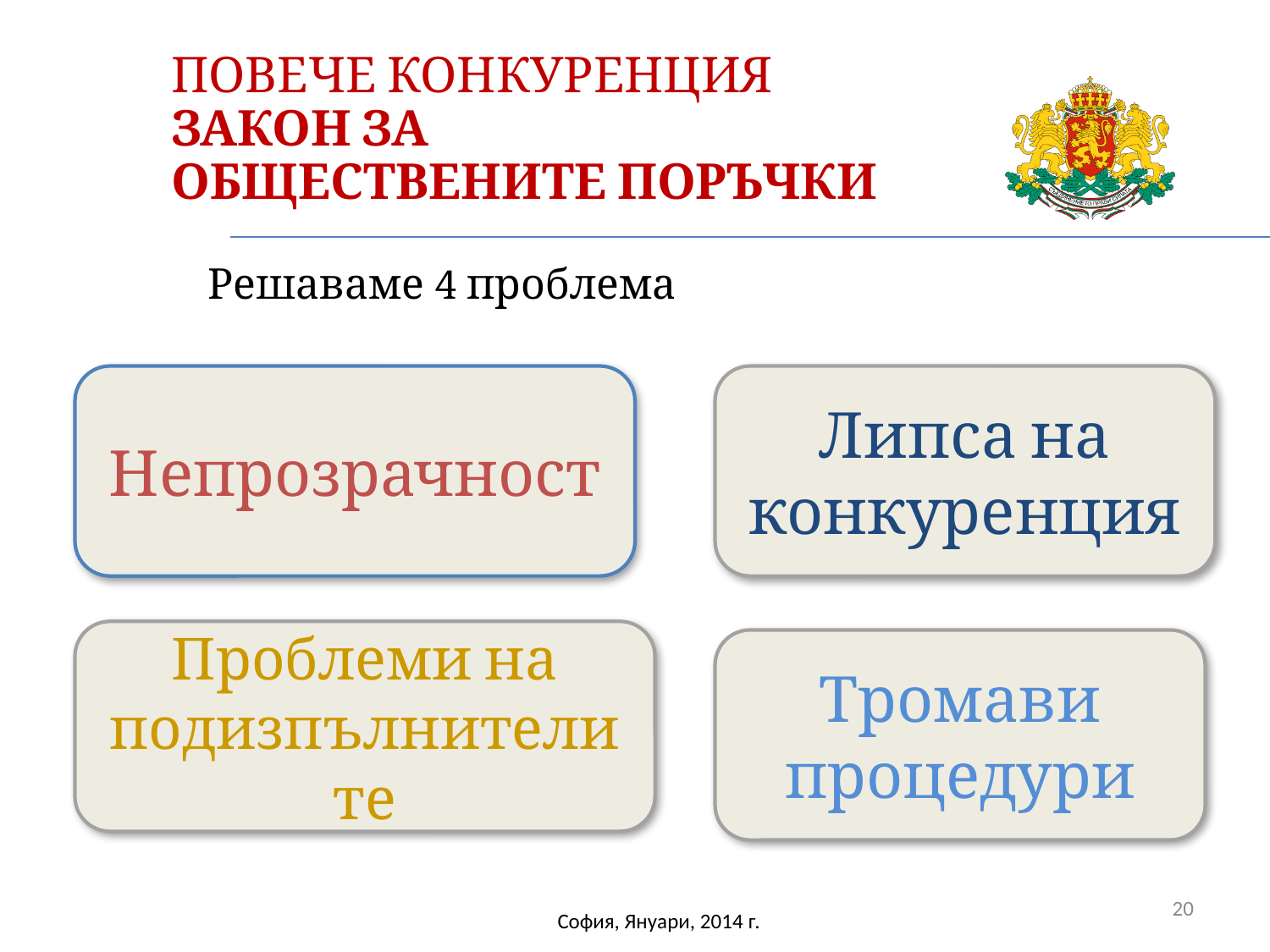

ПОВЕЧЕ КОНКУРЕНЦИЯ
ЗАКОН ЗА
ОБЩЕСТВЕНИТЕ ПОРЪЧКИ
Решаваме 4 проблема
Непрозрачност
Липса на конкуренция
Проблеми на подизпълнителите
Тромави процедури
20
София, Януари, 2014 г.